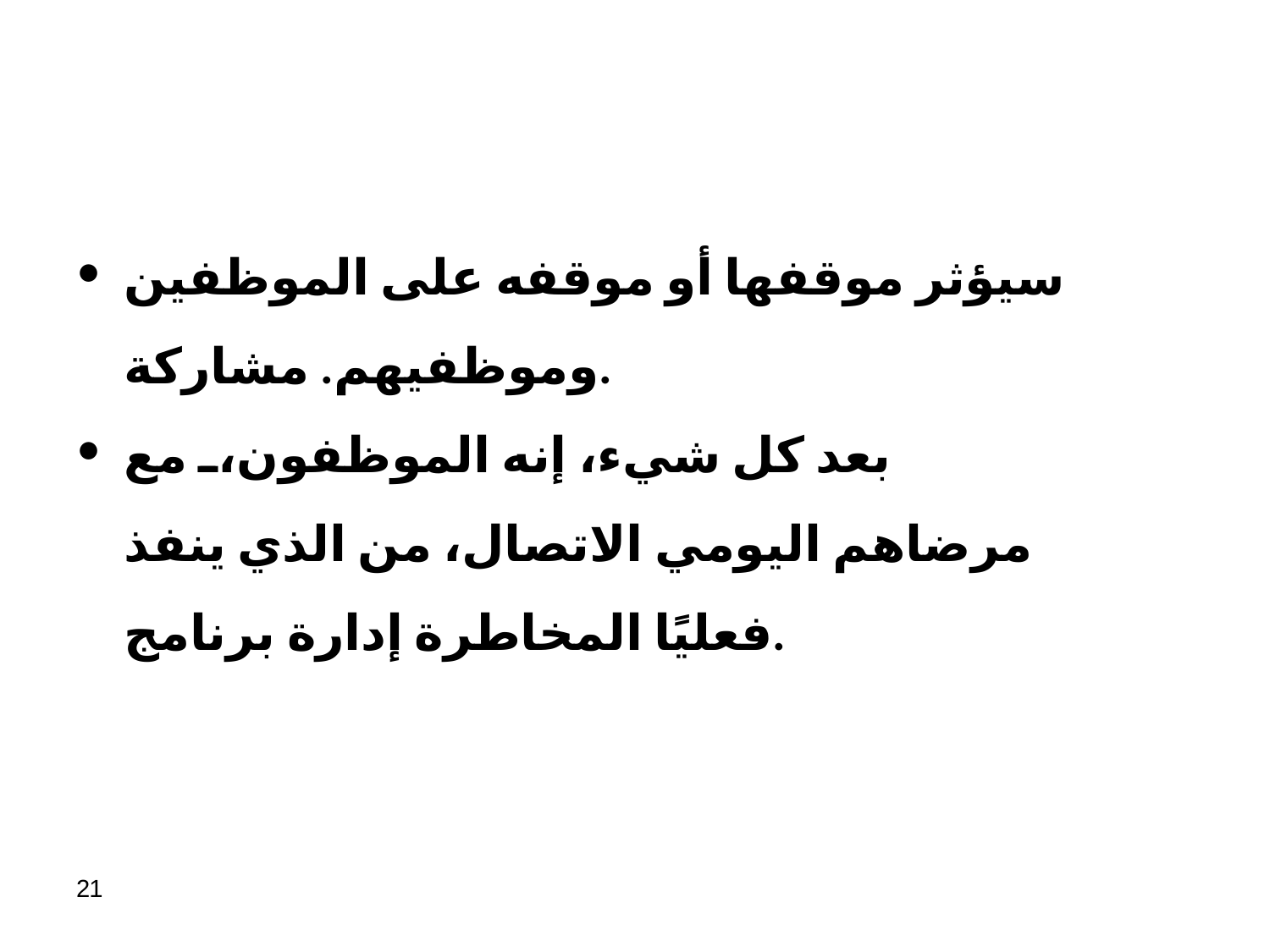

سيؤثر موقفها أو موقفه على الموظفين وموظفيهم. مشاركة.
بعد كل شيء، إنه الموظفون، مع مرضاهم اليومي الاتصال، من الذي ينفذ فعليًا المخاطرة إدارة برنامج.
21